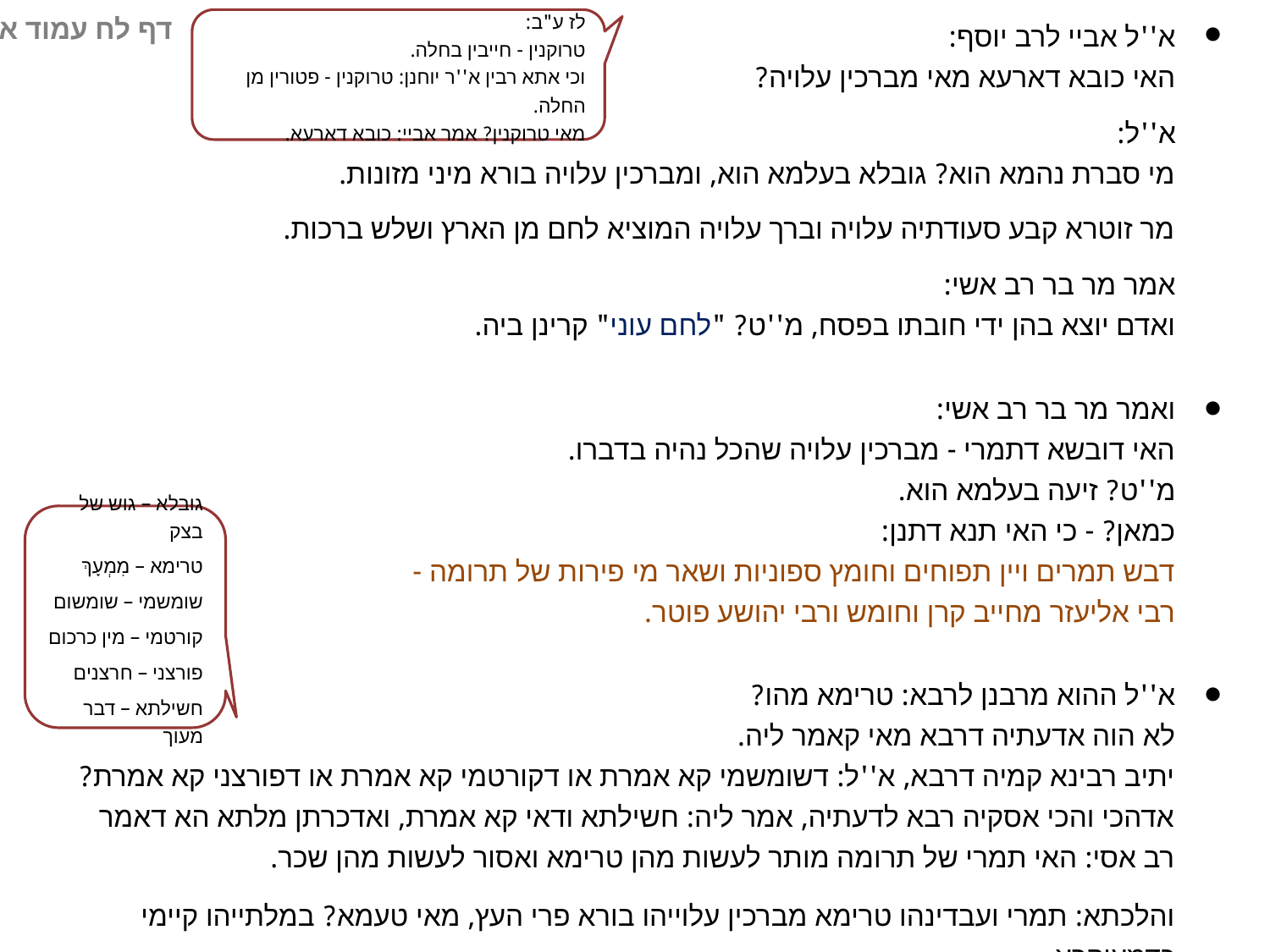

דף לח עמוד א
א''ל אביי לרב יוסף:
האי כובא דארעא מאי מברכין עלויה?

א''ל:
מי סברת נהמא הוא? גובלא בעלמא הוא, ומברכין עלויה בורא מיני מזונות.

מר זוטרא קבע סעודתיה עלויה וברך עלויה המוציא לחם מן הארץ ושלש ברכות.

אמר מר בר רב אשי:
ואדם יוצא בהן ידי חובתו בפסח, מ''ט? "לחם עוני" קרינן ביה.

ואמר מר בר רב אשי:
האי דובשא דתמרי - מברכין עלויה שהכל נהיה בדברו.
מ''ט? זיעה בעלמא הוא.
כמאן? - כי האי תנא דתנן:
דבש תמרים ויין תפוחים וחומץ ספוניות ושאר מי פירות של תרומה -
רבי אליעזר מחייב קרן וחומש ורבי יהושע פוטר.

א''ל ההוא מרבנן לרבא: טרימא מהו?
לא הוה אדעתיה דרבא מאי קאמר ליה.
יתיב רבינא קמיה דרבא, א''ל: דשומשמי קא אמרת או דקורטמי קא אמרת או דפורצני קא אמרת?
אדהכי והכי אסקיה רבא לדעתיה, אמר ליה: חשילתא ודאי קא אמרת, ואדכרתן מלתא הא דאמר רב אסי: האי תמרי של תרומה מותר לעשות מהן טרימא ואסור לעשות מהן שכר.

והלכתא: תמרי ועבדינהו טרימא מברכין עלוייהו בורא פרי העץ, מאי טעמא? במלתייהו קיימי כדמעיקרא.
●

●

●
לז ע"ב:
טרוקנין - חייבין בחלה.
וכי אתא רבין א''ר יוחנן: טרוקנין - פטורין מן החלה.
מאי טרוקנין? אמר אביי: כובא דארעא.
גובלא – גוש של בצק

טרימא – מִמְעָךְ

שומשמי – שומשום

קורטמי – מין כרכום

פורצני – חרצנים

חשילתא – דבר מעוך